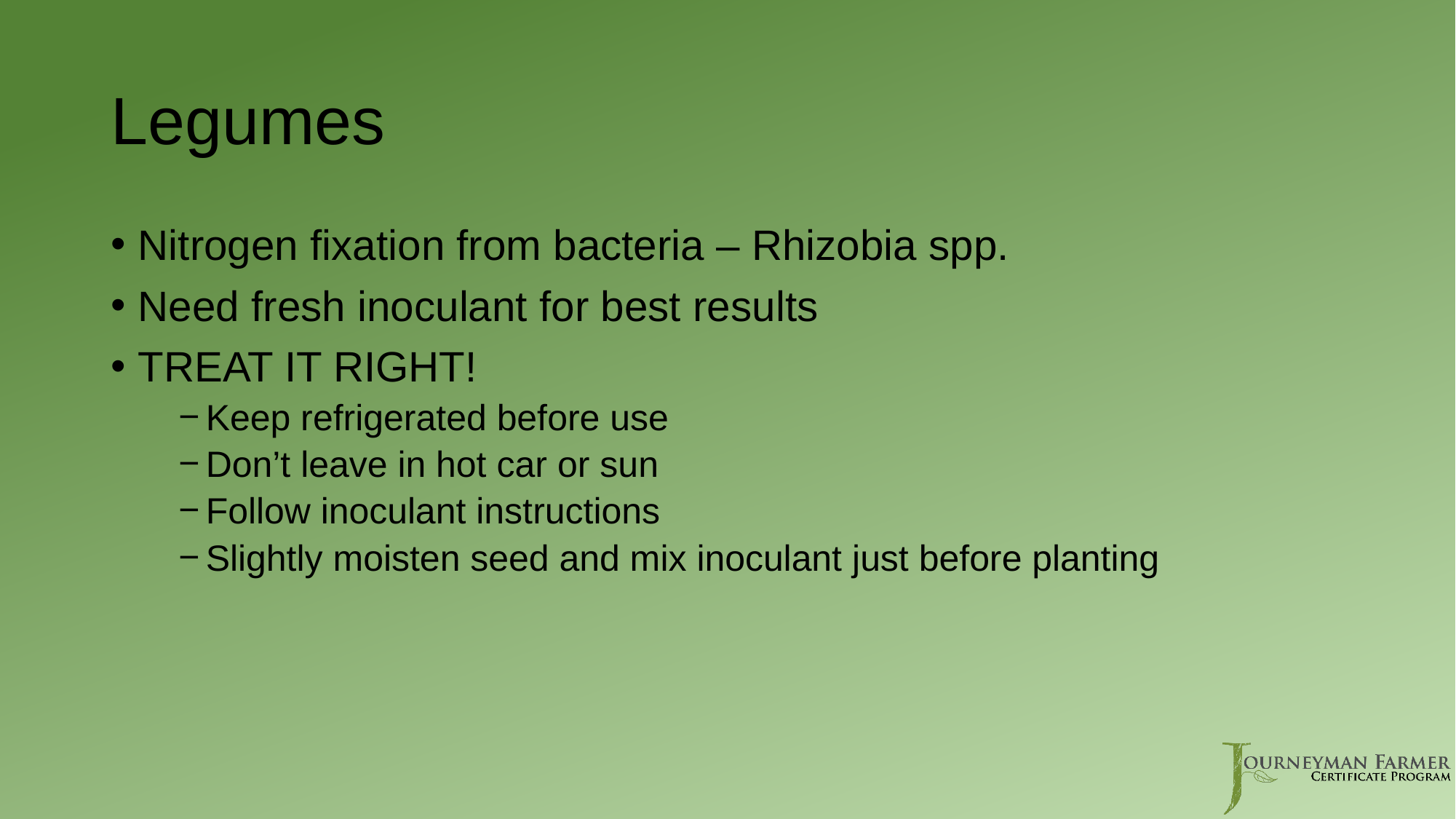

# Legumes
Nitrogen fixation from bacteria – Rhizobia spp.
Need fresh inoculant for best results
TREAT IT RIGHT!
Keep refrigerated before use
Don’t leave in hot car or sun
Follow inoculant instructions
Slightly moisten seed and mix inoculant just before planting